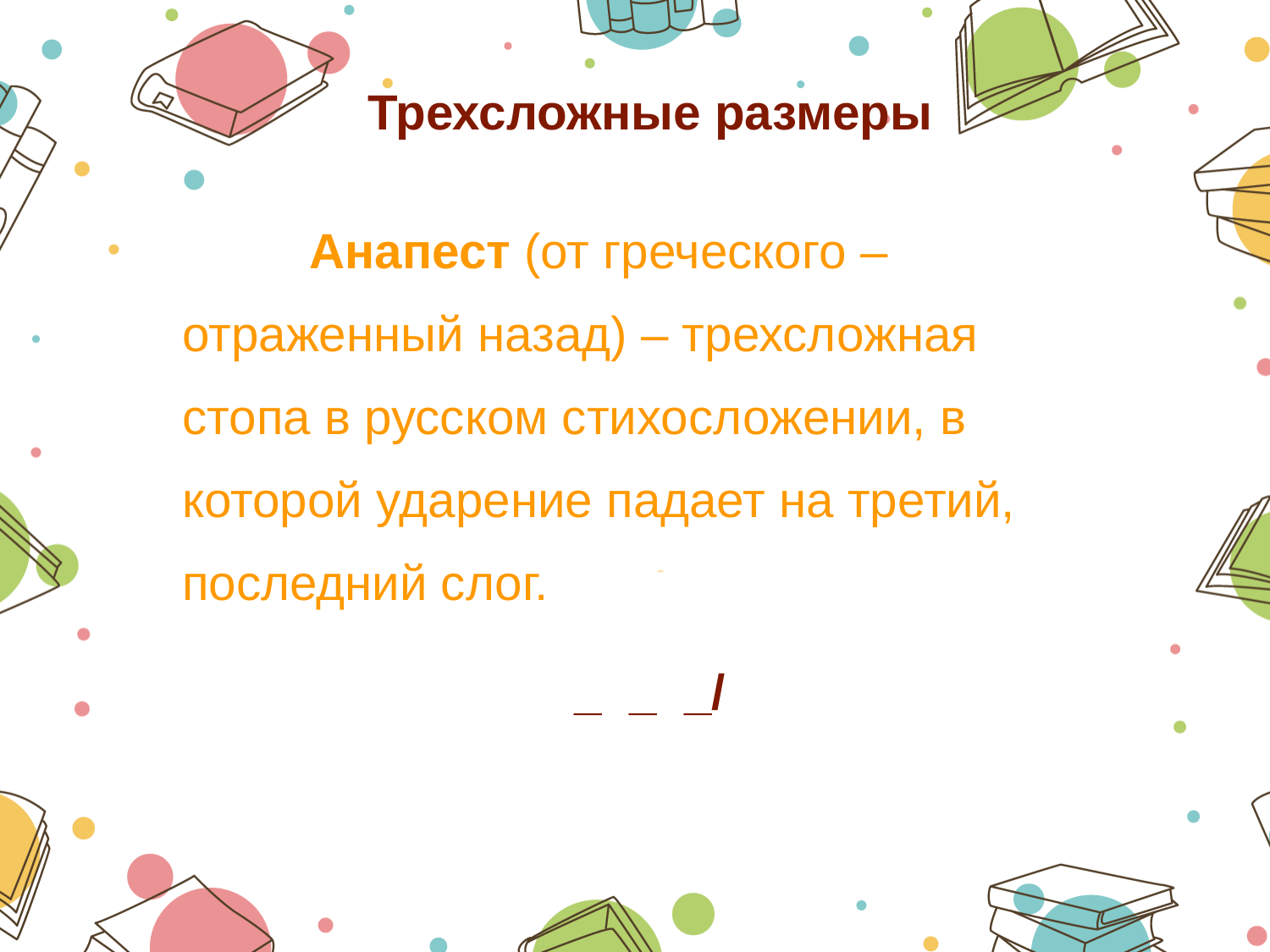

Трехсложные размеры

	Анапест (от греческого – отраженный назад) – трехсложная стопа в русском стихосложении, в которой ударение падает на третий, последний слог.

_  _  _/